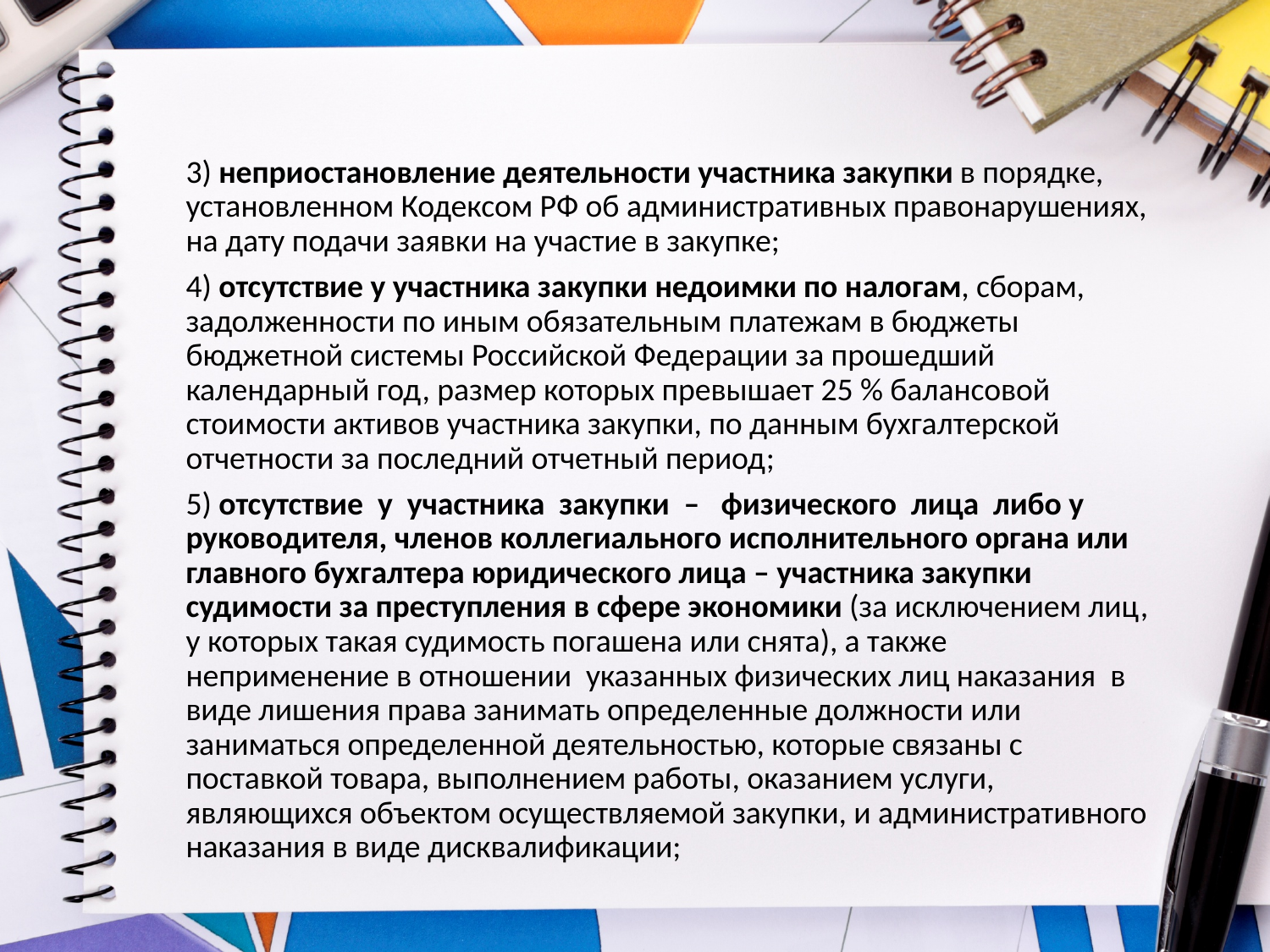

3) неприостановление деятельности участника закупки в порядке, установленном Кодексом РФ об административных правонарушениях, на дату подачи заявки на участие в закупке;
4) отсутствие у участника закупки недоимки по налогам, сборам, задолженности по иным обязательным платежам в бюджеты бюджетной системы Российской Федерации за прошедший календарный год, размер которых превышает 25 % балансовой стоимости активов участника закупки, по данным бухгалтерской  отчетности за последний отчетный период;
5) отсутствие  у  участника  закупки  –   физического  лица  либо у руководителя, членов коллегиального исполнительного органа или главного бухгалтера юридического лица – участника закупки судимости за преступления в сфере экономики (за исключением лиц, у которых такая судимость погашена или снята), а также неприменение в отношении  указанных физических лиц наказания  в виде лишения права занимать определенные должности или заниматься определенной деятельностью, которые связаны с поставкой товара, выполнением работы, оказанием услуги, являющихся объектом осуществляемой закупки, и административного наказания в виде дисквалификации;